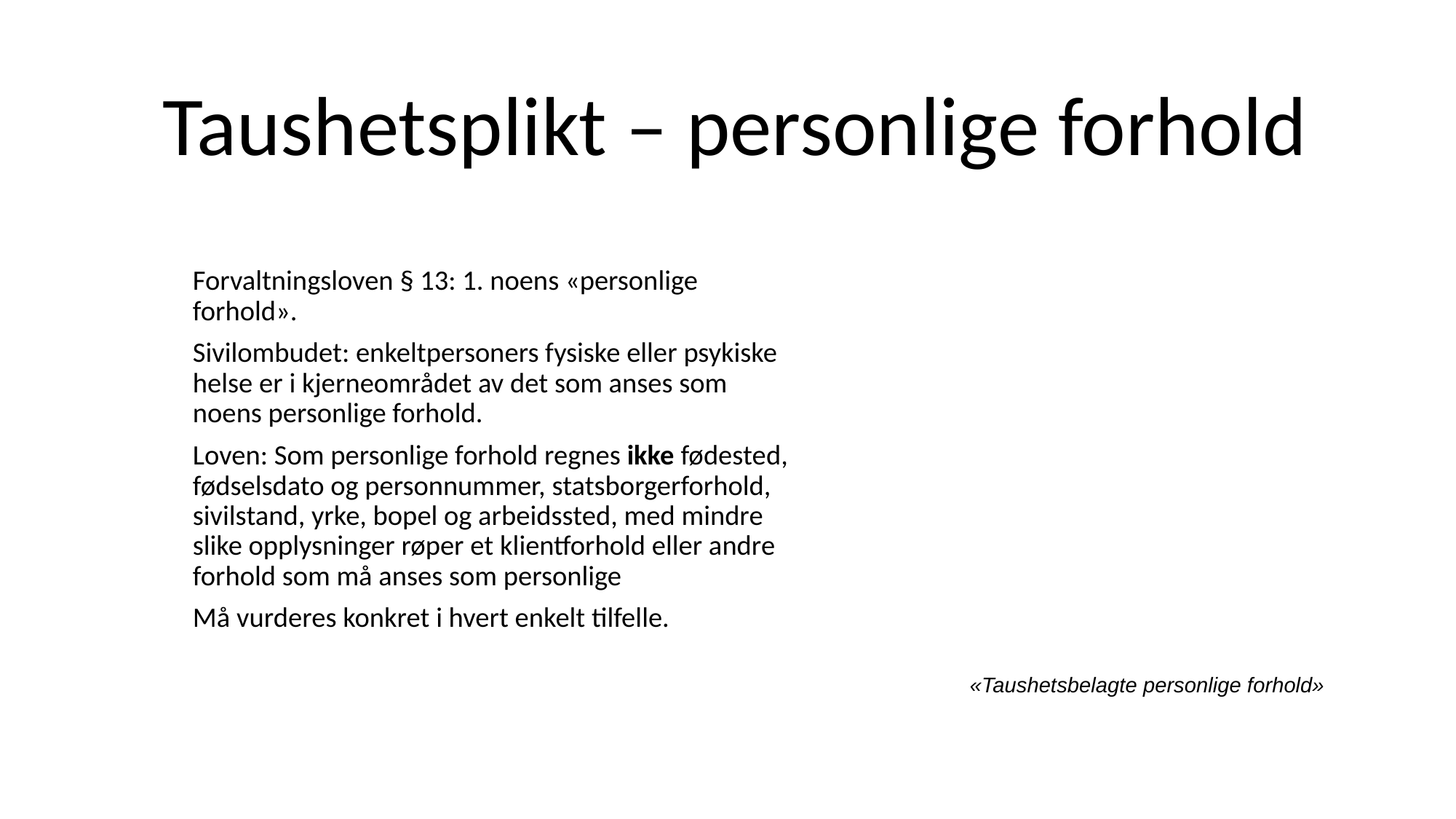

# Taushetsplikt – personlige forhold

Forvaltningsloven § 13: 1. noens «personlige forhold».
Sivilombudet: enkeltpersoners fysiske eller psykiske helse er i kjerneområdet av det som anses som noens personlige forhold.
Loven: Som personlige forhold regnes ikke fødested, fødselsdato og personnummer, statsborgerforhold, sivilstand, yrke, bopel og arbeidssted, med mindre slike opplysninger røper et klientforhold eller andre forhold som må anses som personlige
Må vurderes konkret i hvert enkelt tilfelle.

«Taushetsbelagte personlige forhold»